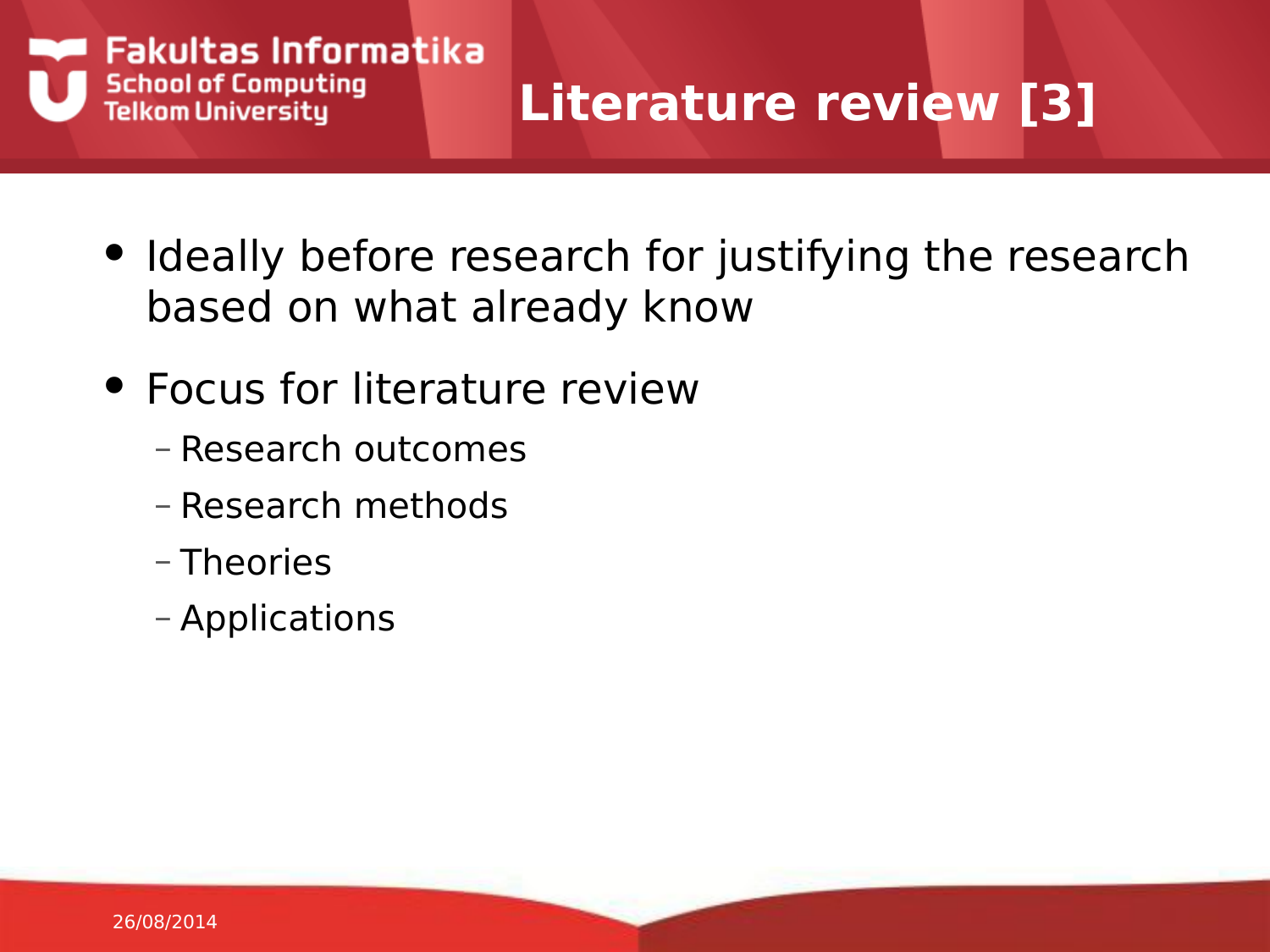

# Literature review [3]
Ideally before research for justifying the research based on what already know
Focus for literature review
Research outcomes
Research methods
Theories
Applications

26/08/2014